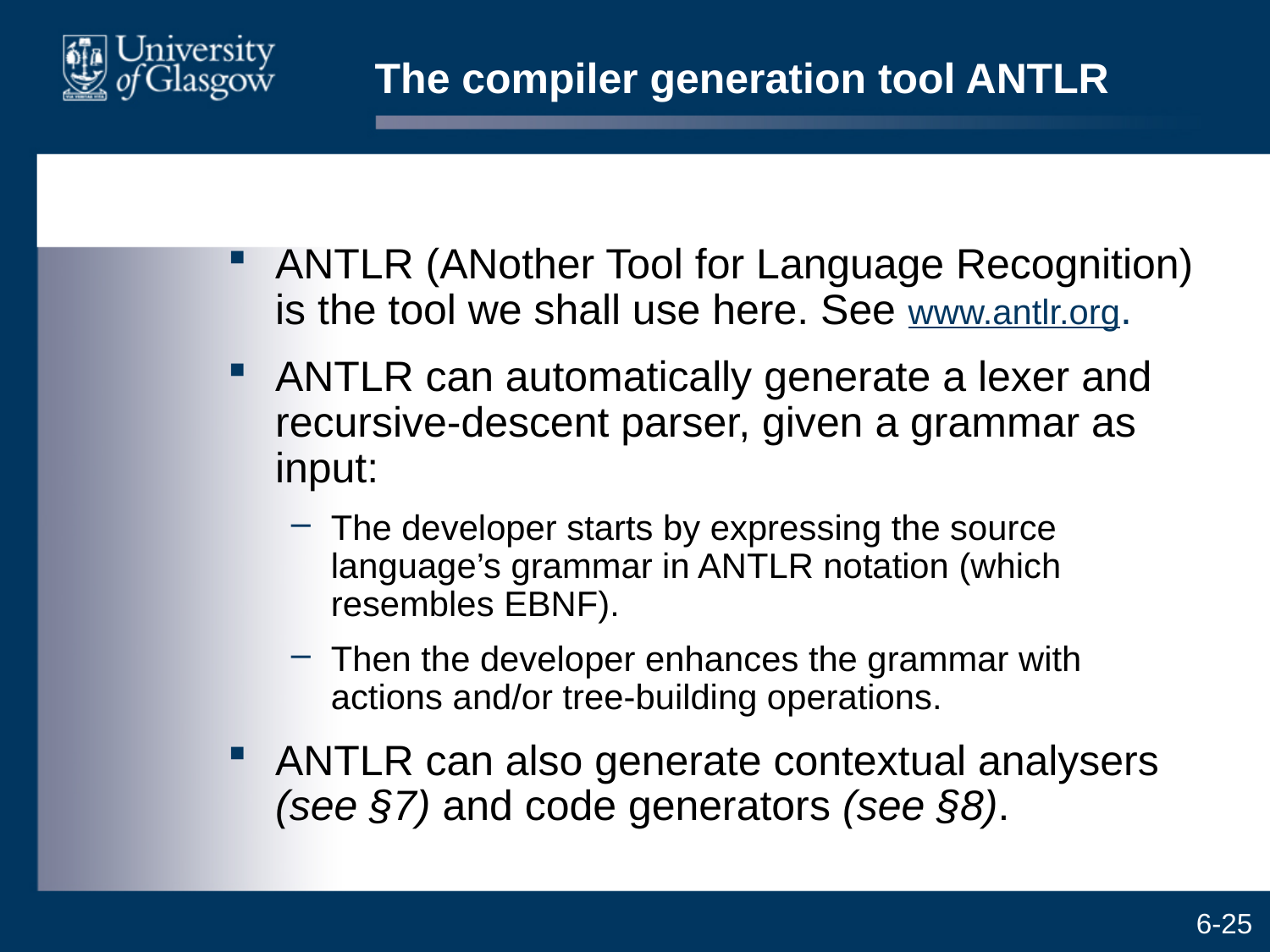

# The compiler generation tool ANTLR
ANTLR (ANother Tool for Language Recognition) is the tool we shall use here. See www.antlr.org.
ANTLR can automatically generate a lexer and recursive-descent parser, given a grammar as input:
The developer starts by expressing the source language’s grammar in ANTLR notation (which resembles EBNF).
Then the developer enhances the grammar with actions and/or tree-building operations.
ANTLR can also generate contextual analysers (see §7) and code generators (see §8).